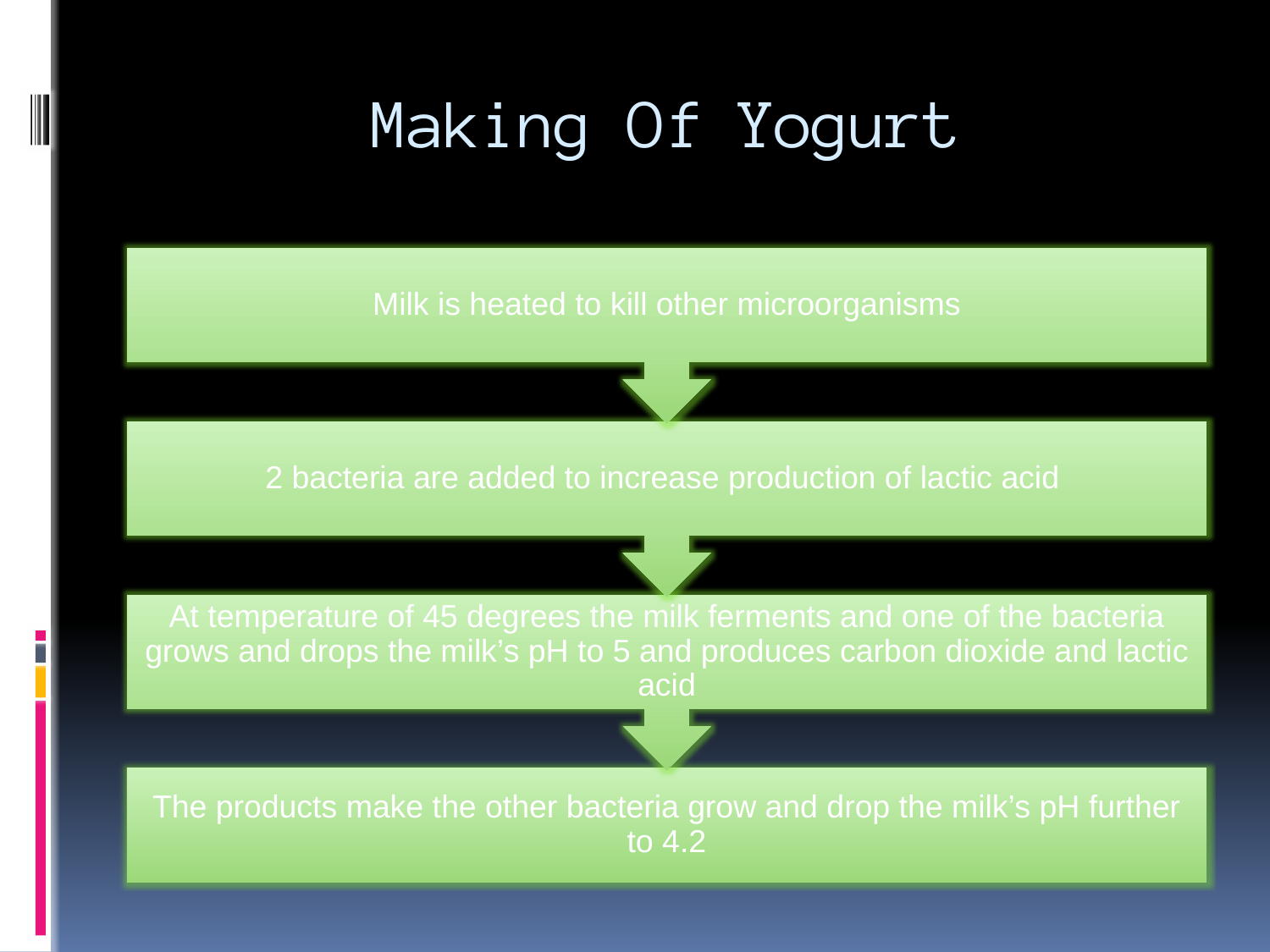

# Making Of Yogurt
The products make the other bacteria grow and drop the milk’s pH further to 4.2
At temperature of 45 degrees the milk ferments and one of the bacteria grows and drops the milk’s pH to 5 and produces carbon dioxide and lactic acid
2 bacteria are added to increase production of lactic acid
Milk is heated to kill other microorganisms